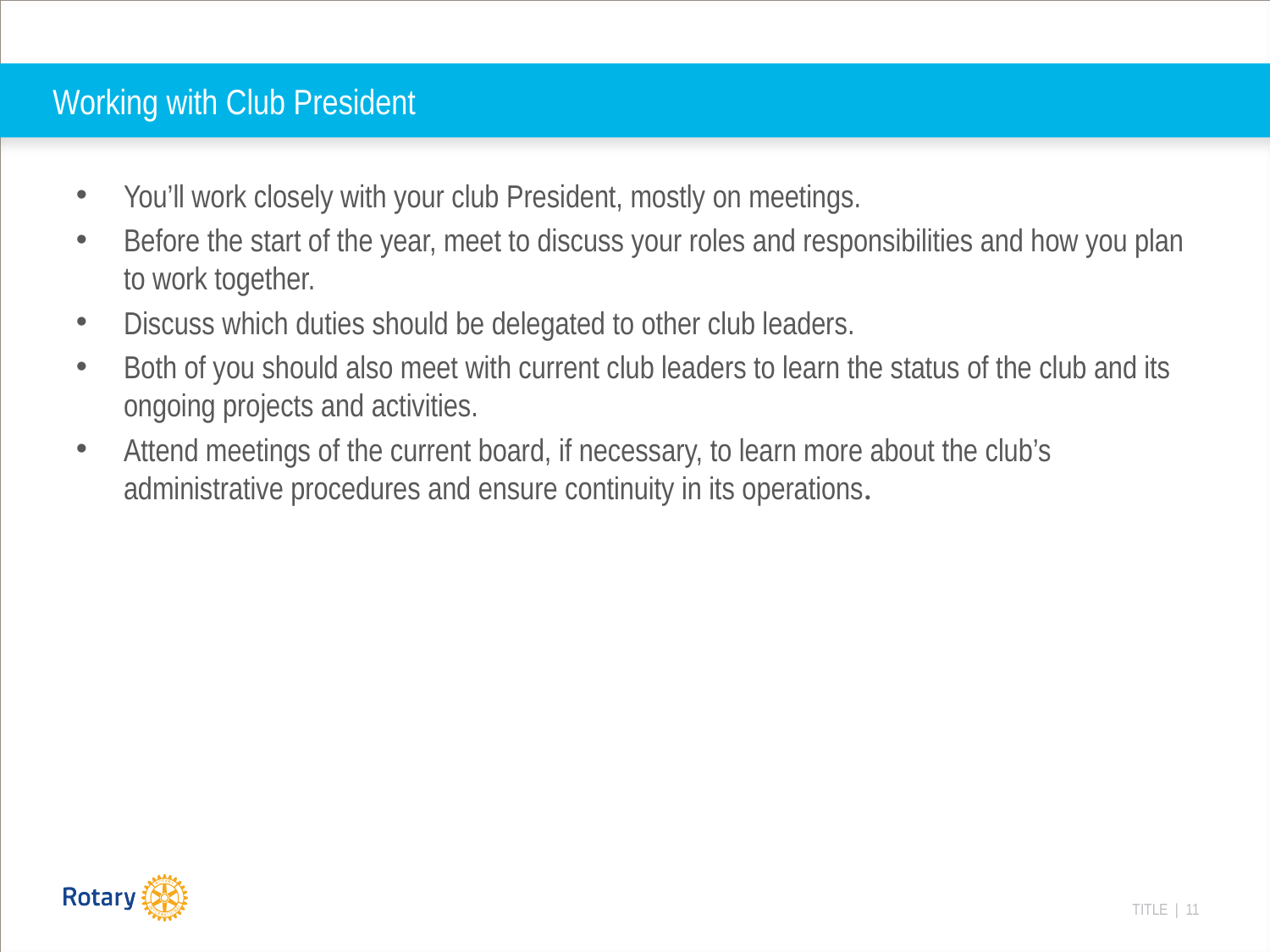

# Working with Club President
You’ll work closely with your club President, mostly on meetings.
Before the start of the year, meet to discuss your roles and responsibilities and how you plan to work together.
Discuss which duties should be delegated to other club leaders.
Both of you should also meet with current club leaders to learn the status of the club and its ongoing projects and activities.
Attend meetings of the current board, if necessary, to learn more about the club’s administrative procedures and ensure continuity in its operations.